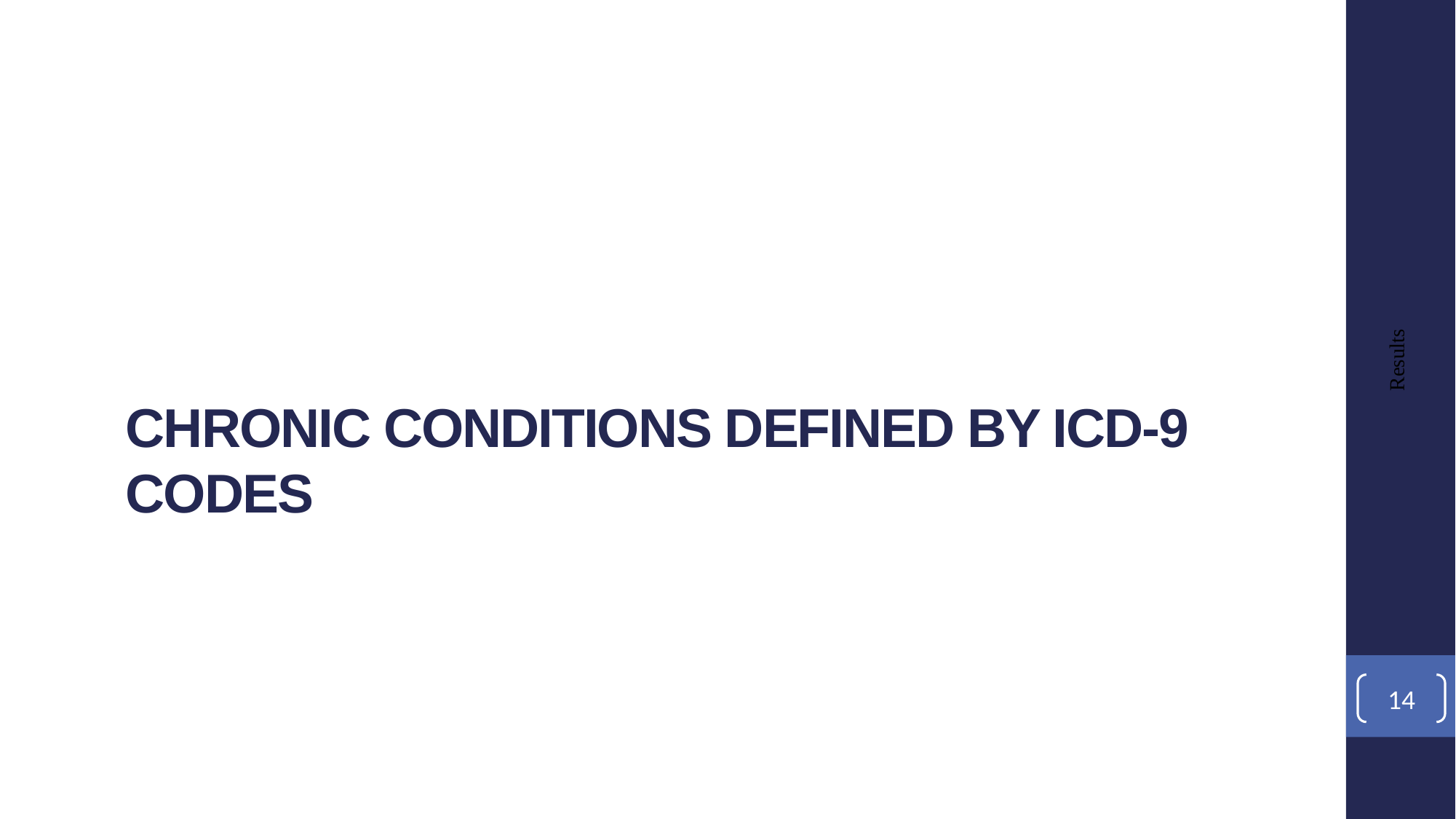

Results
# Chronic conditions defined by ICD-9 codes

14